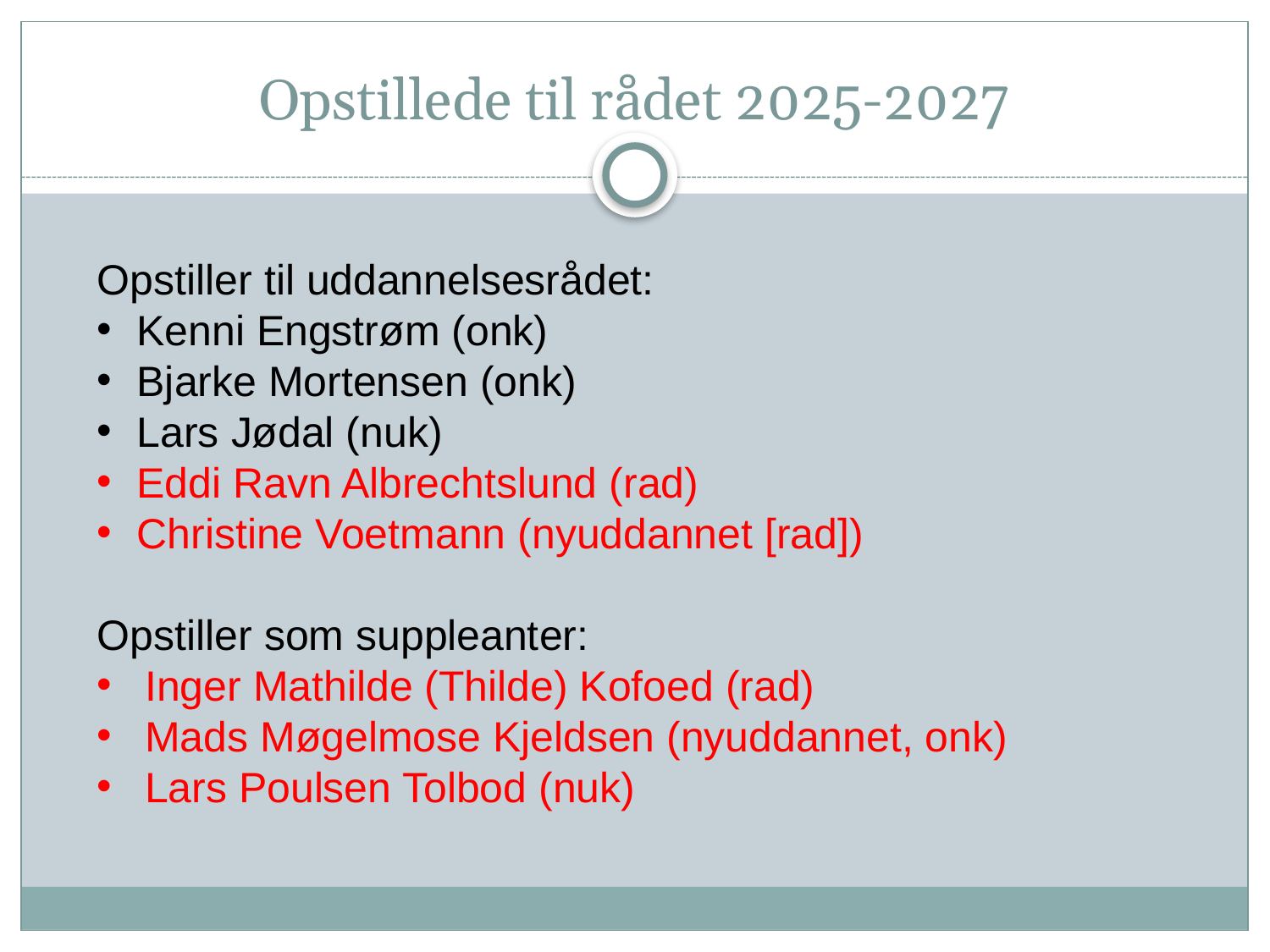

# Opstillede til rådet 2025-2027
Opstiller til uddannelsesrådet:
Kenni Engstrøm (onk)
Bjarke Mortensen (onk)
Lars Jødal (nuk)
Eddi Ravn Albrechtslund (rad)
Christine Voetmann (nyuddannet [rad])

Opstiller som suppleanter:
Inger Mathilde (Thilde) Kofoed (rad)
Mads Møgelmose Kjeldsen (nyuddannet, onk)
Lars Poulsen Tolbod (nuk)